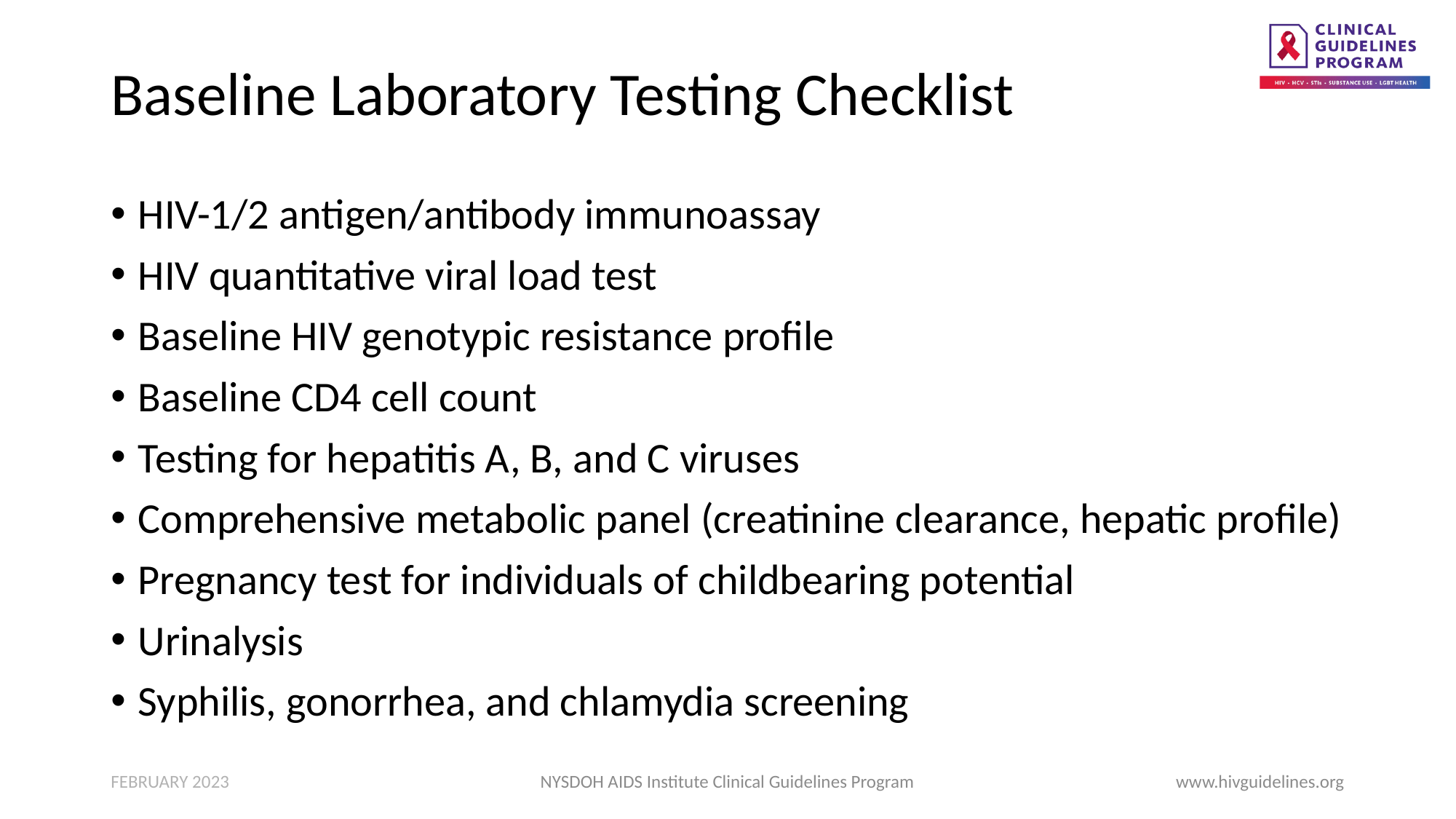

# Baseline Laboratory Testing Checklist
HIV-1/2 antigen/antibody immunoassay
HIV quantitative viral load test
Baseline HIV genotypic resistance profile
Baseline CD4 cell count
Testing for hepatitis A, B, and C viruses
Comprehensive metabolic panel (creatinine clearance, hepatic profile)
Pregnancy test for individuals of childbearing potential
Urinalysis
Syphilis, gonorrhea, and chlamydia screening
FEBRUARY 2023
NYSDOH AIDS Institute Clinical Guidelines Program
www.hivguidelines.org